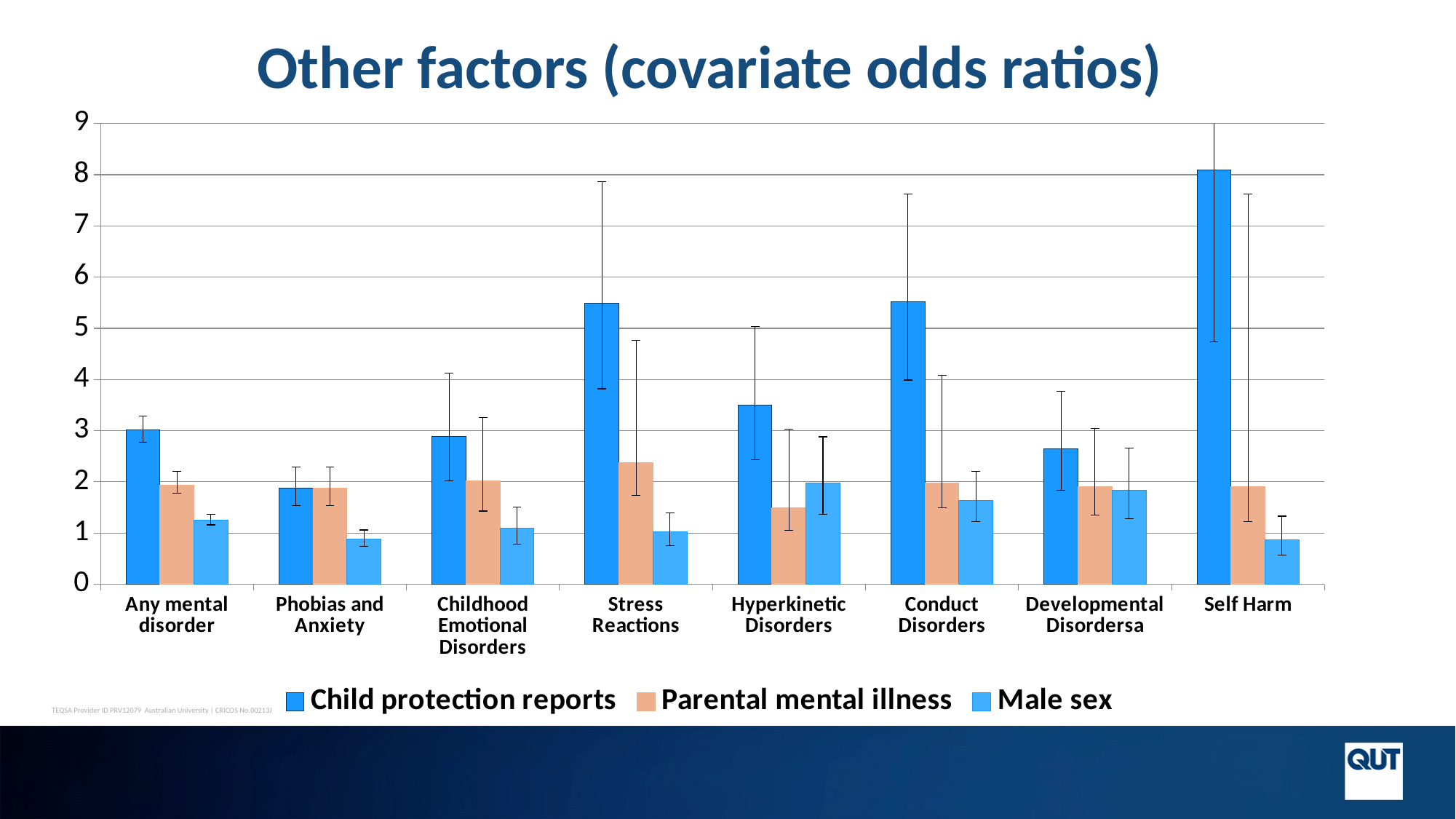

# Other factors (covariate odds ratios)

### Chart

| Category | Child protection reports | Parental mental illness | Male sex |
|---|---|---|---|
| Any mental disorder | 3.02 | 1.94 | 1.25 |
| Phobias and Anxiety | 1.88 | 1.88 | 0.88 |
| Childhood Emotional Disorders | 2.89 | 2.02 | 1.09 |
| Stress Reactions | 5.49 | 2.38 | 1.03 |
| Hyperkinetic Disorders | 3.5 | 1.49 | 1.98 |
| Conduct Disorders | 5.52 | 1.98 | 1.64 |
| Developmental Disordersa | 2.64 | 1.91 | 1.84 |
| Self Harm | 8.09 | 1.91 | 0.87 |